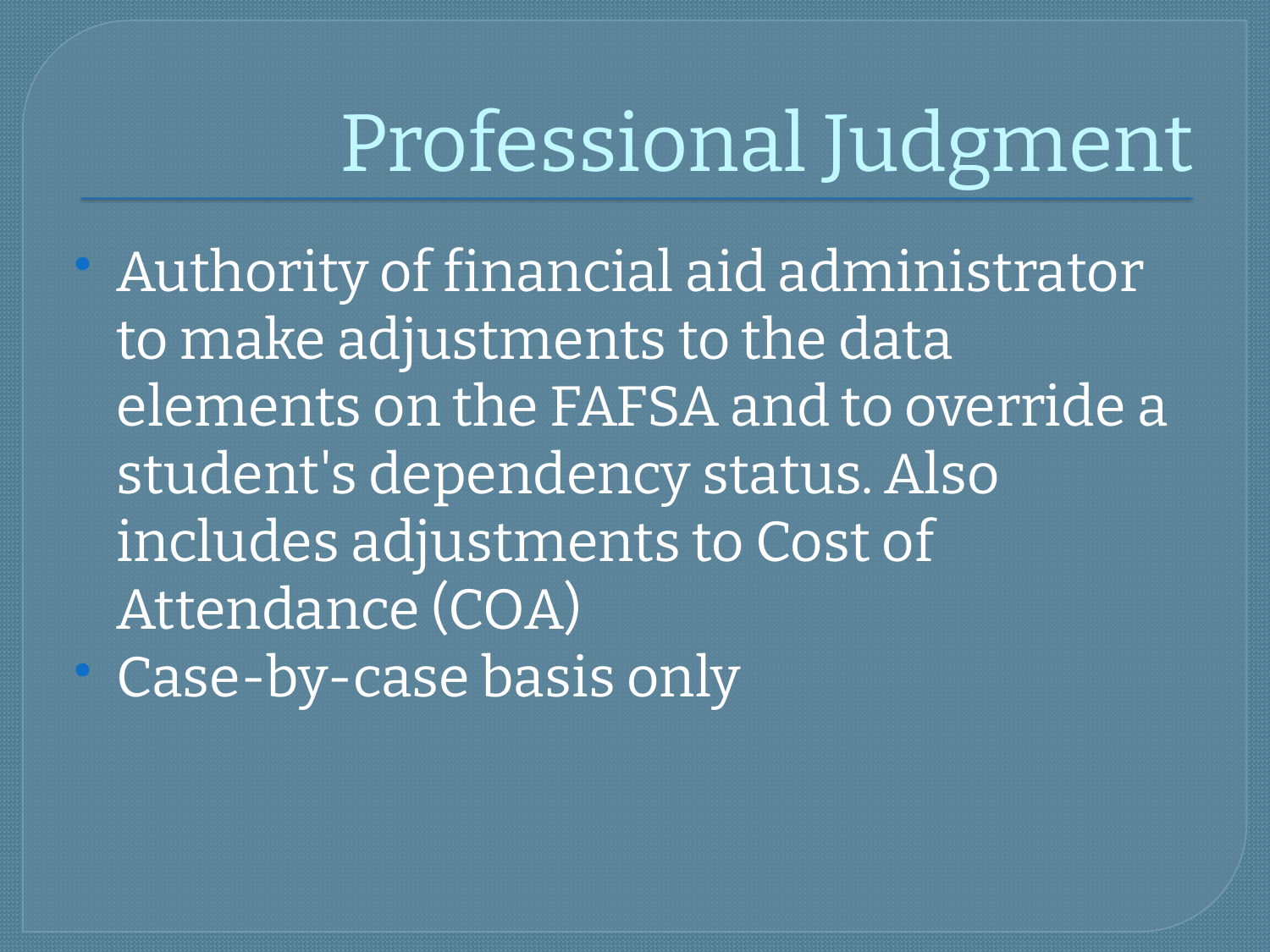

# Professional Judgment
Authority of financial aid administrator to make adjustments to the data elements on the FAFSA and to override a student's dependency status. Also includes adjustments to Cost of Attendance (COA)
Case-by-case basis only